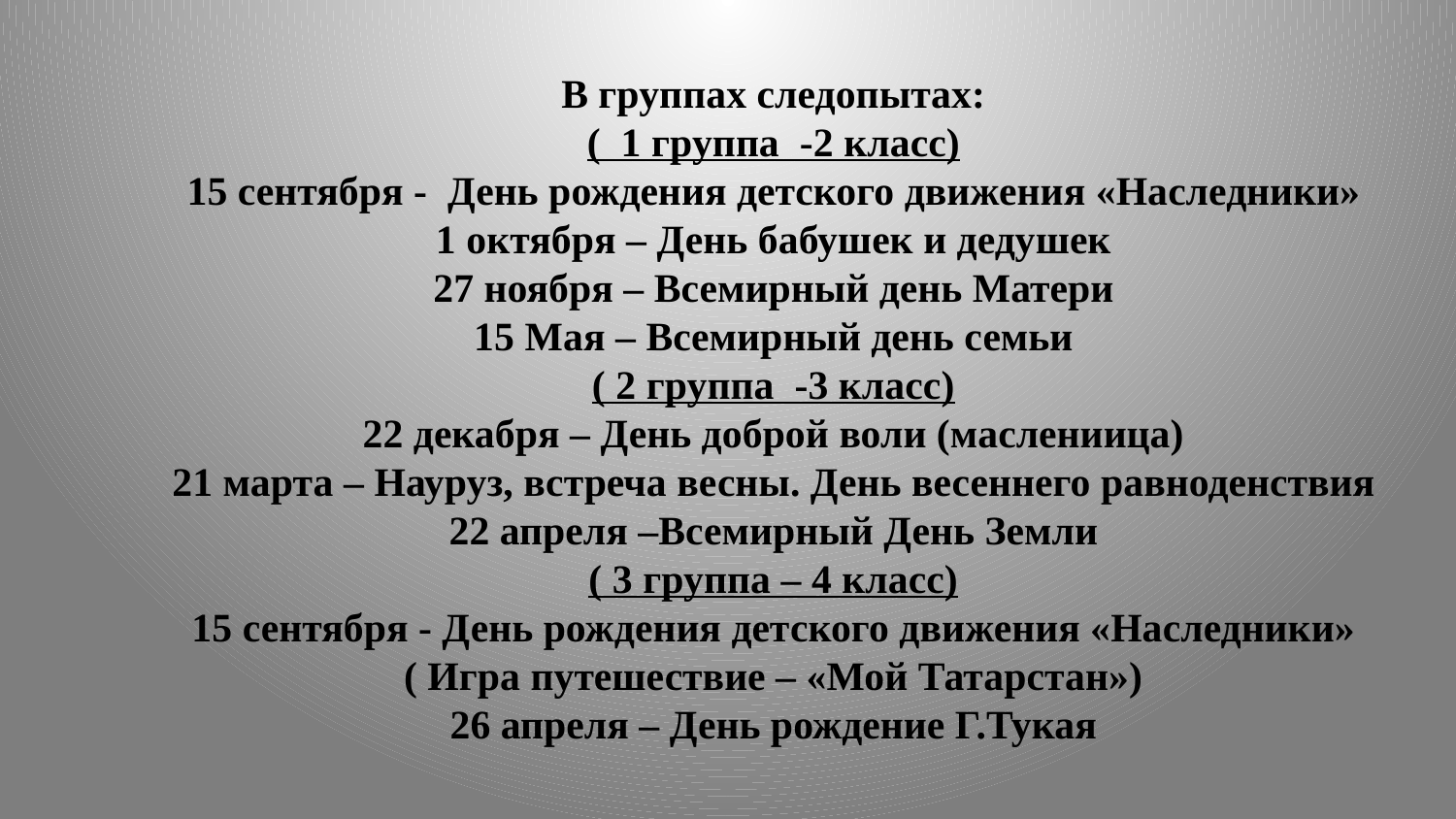

В группах следопытах:
(  1 группа  -2 класс)
15 сентября -  День рождения детского движения «Наследники»
1 октября – День бабушек и дедушек
27 ноября – Всемирный день Матери
15 Мая – Всемирный день семьи
( 2 группа  -3 класс)
22 декабря – День доброй воли (маслениица)
21 марта – Науруз, встреча весны. День весеннего равноденствия
22 апреля –Всемирный День Земли
( 3 группа – 4 класс)
15 сентября - День рождения детского движения «Наследники»
( Игра путешествие – «Мой Татарстан»)
26 апреля – День рождение Г.Тукая